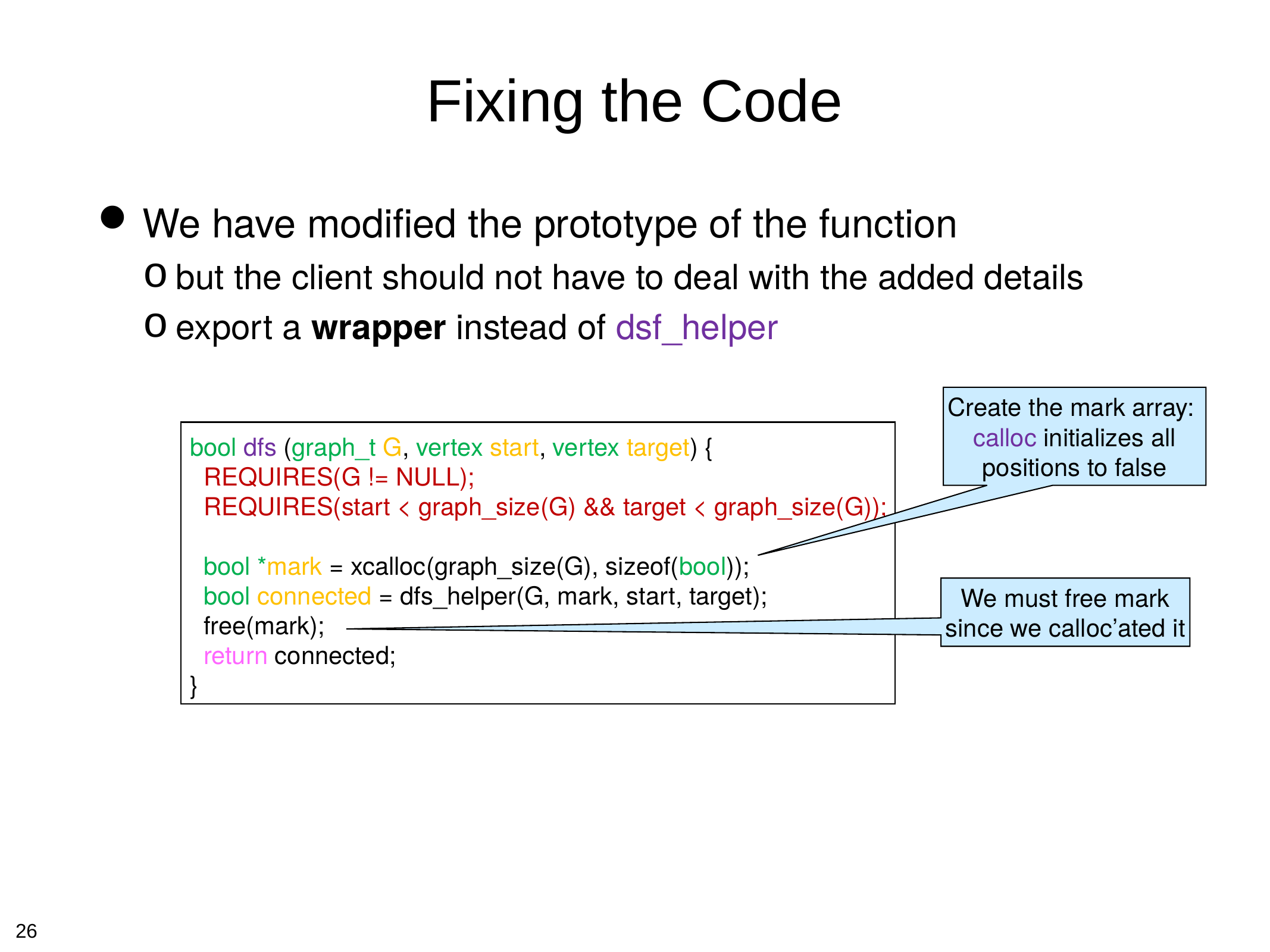

# Fixing the Code
We have modified the prototype of the function
but the client should not have to deal with the added details
export a wrapper instead of dsf_helper

Create the mark array:
calloc initializes all
positions to false
bool dfs (graph_t G, vertex start, vertex target) {
  REQUIRES(G != NULL);
  REQUIRES(start < graph_size(G) && target < graph_size(G));

  bool *mark = xcalloc(graph_size(G), sizeof(bool));
  bool connected = dfs_helper(G, mark, start, target);
  free(mark);
  return connected;
}
We must free mark
since we calloc’ated it
26